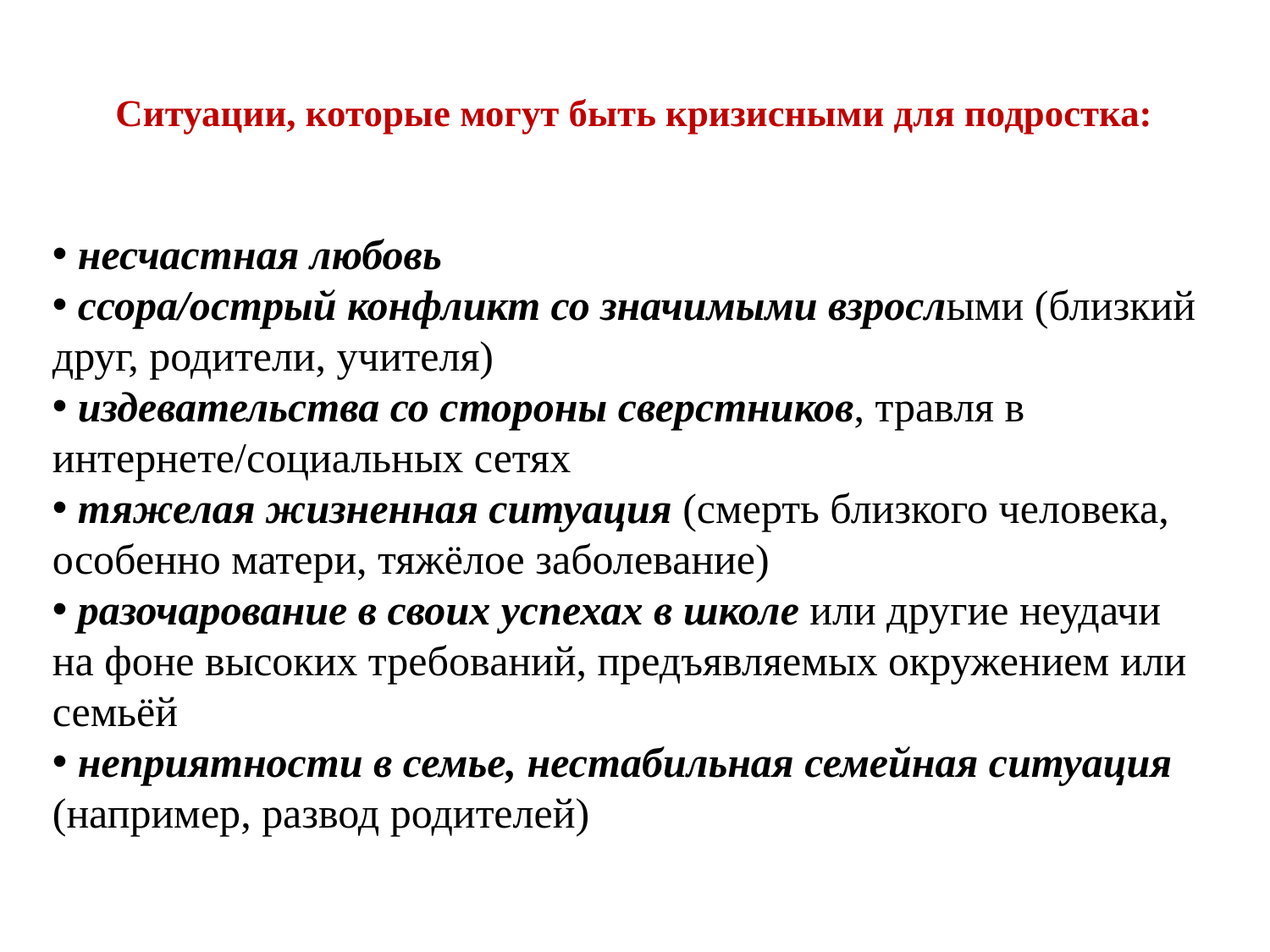

# Ситуации, которые могут быть кризисными для подростка:
 несчастная любовь
 ссора/острый конфликт со значимыми взрослыми (близкий друг, родители, учителя)
 издевательства со стороны сверстников, травля в интернете/социальных сетях
 тяжелая жизненная ситуация (смерть близкого человека, особенно матери, тяжёлое заболевание)
 разочарование в своих успехах в школе или другие неудачи на фоне высоких требований, предъявляемых окружением или семьёй
 неприятности в семье, нестабильная семейная ситуация (например, развод родителей)